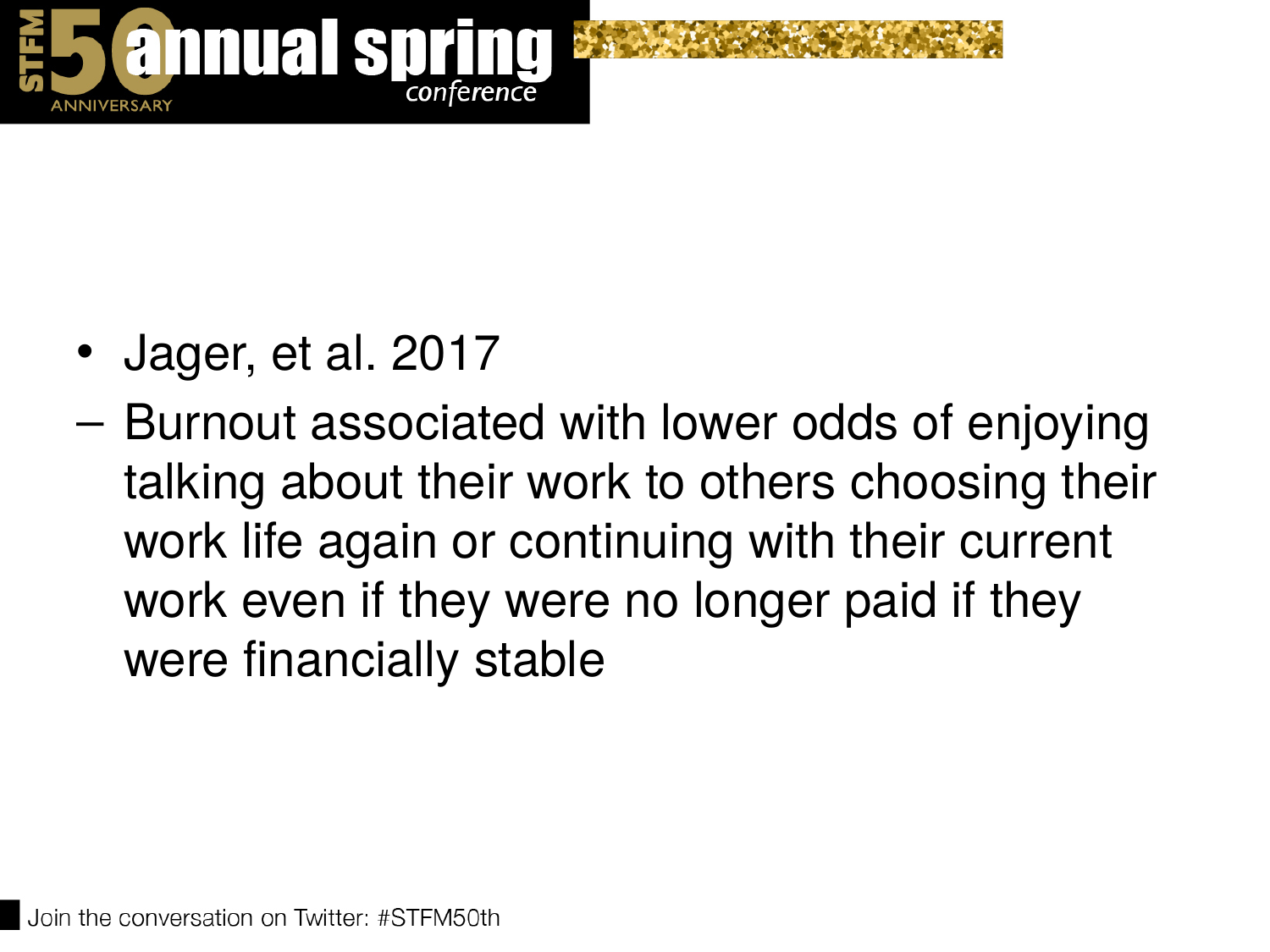

#
Jager, et al. 2017
Burnout associated with lower odds of enjoying talking about their work to others choosing their work life again or continuing with their current work even if they were no longer paid if they were financially stable